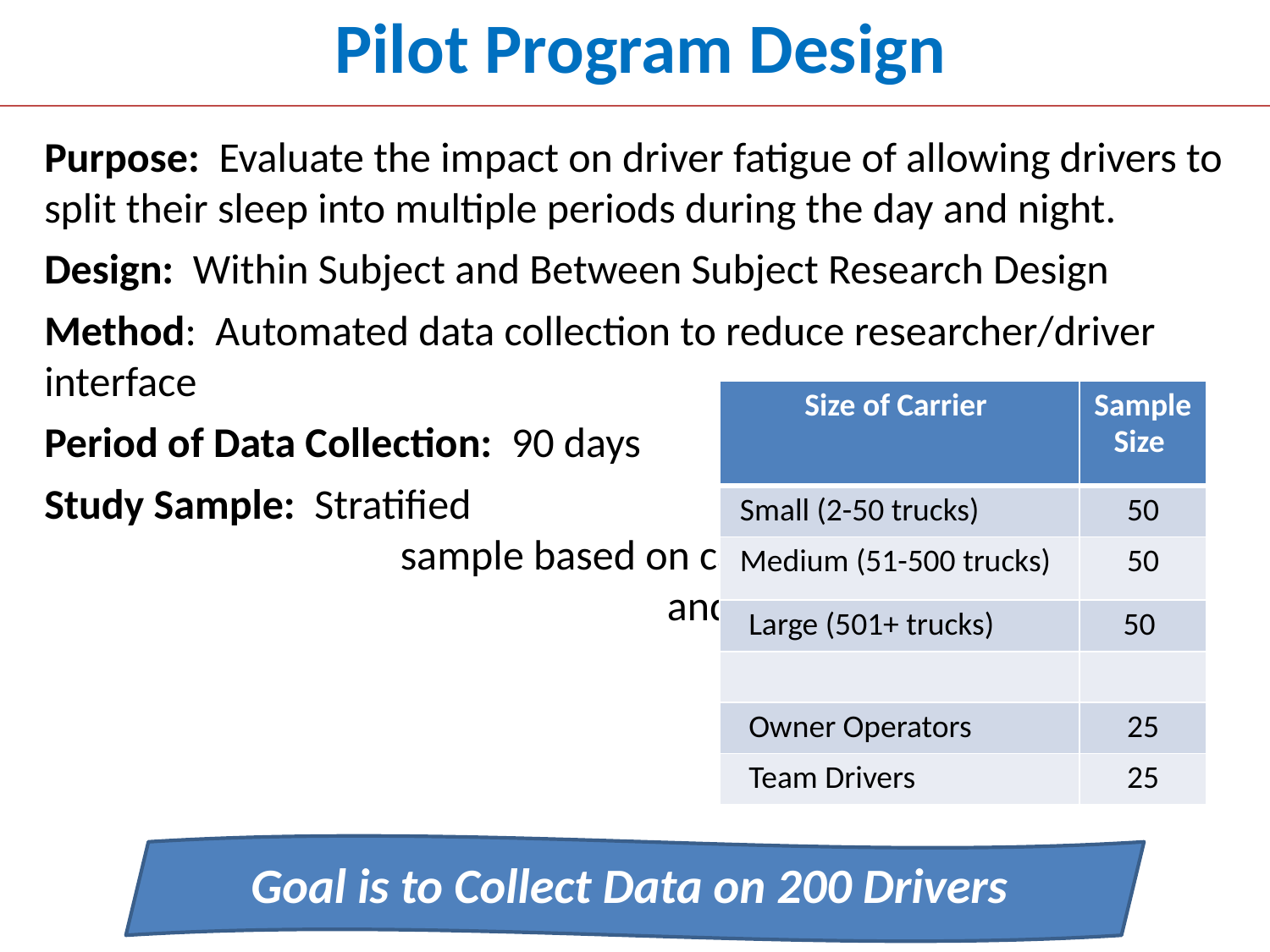

# Pilot Program Design
Purpose:  Evaluate the impact on driver fatigue of allowing drivers to split their sleep into multiple periods during the day and night.
Design:  Within Subject and Between Subject Research Design
Method:  Automated data collection to reduce researcher/driver interface
Period of Data Collection:  90 days
Study Sample:  Stratified                                                                                                                     sample based on carrier size                                                                                                      and other important groups

| Size of Carrier | Sample Size |
| --- | --- |
| Small (2-50 trucks) | 50 |
| Medium (51-500 trucks) | 50 |
| Large (501+ trucks) | 50 |
|  |  |
| Owner Operators | 25 |
| Team Drivers | 25 |

Goal is to Collect Data on 200 Drivers